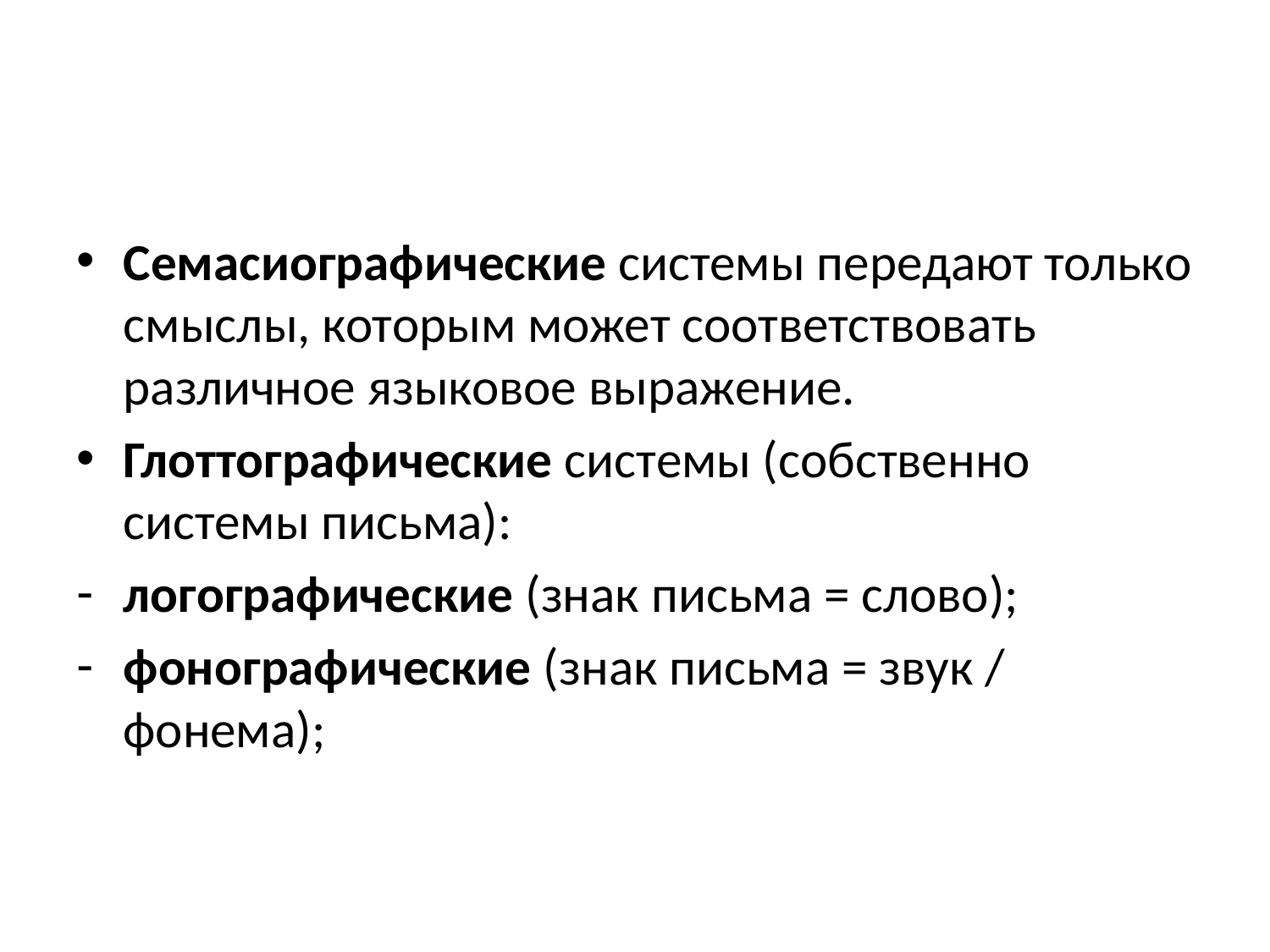

#
Семасиографические системы передают только смыслы, которым может соответствовать различное языковое выражение.
Глоттографические системы (собственно системы письма):
логографические (знак письма = слово);
фонографические (знак письма = звук / фонема);